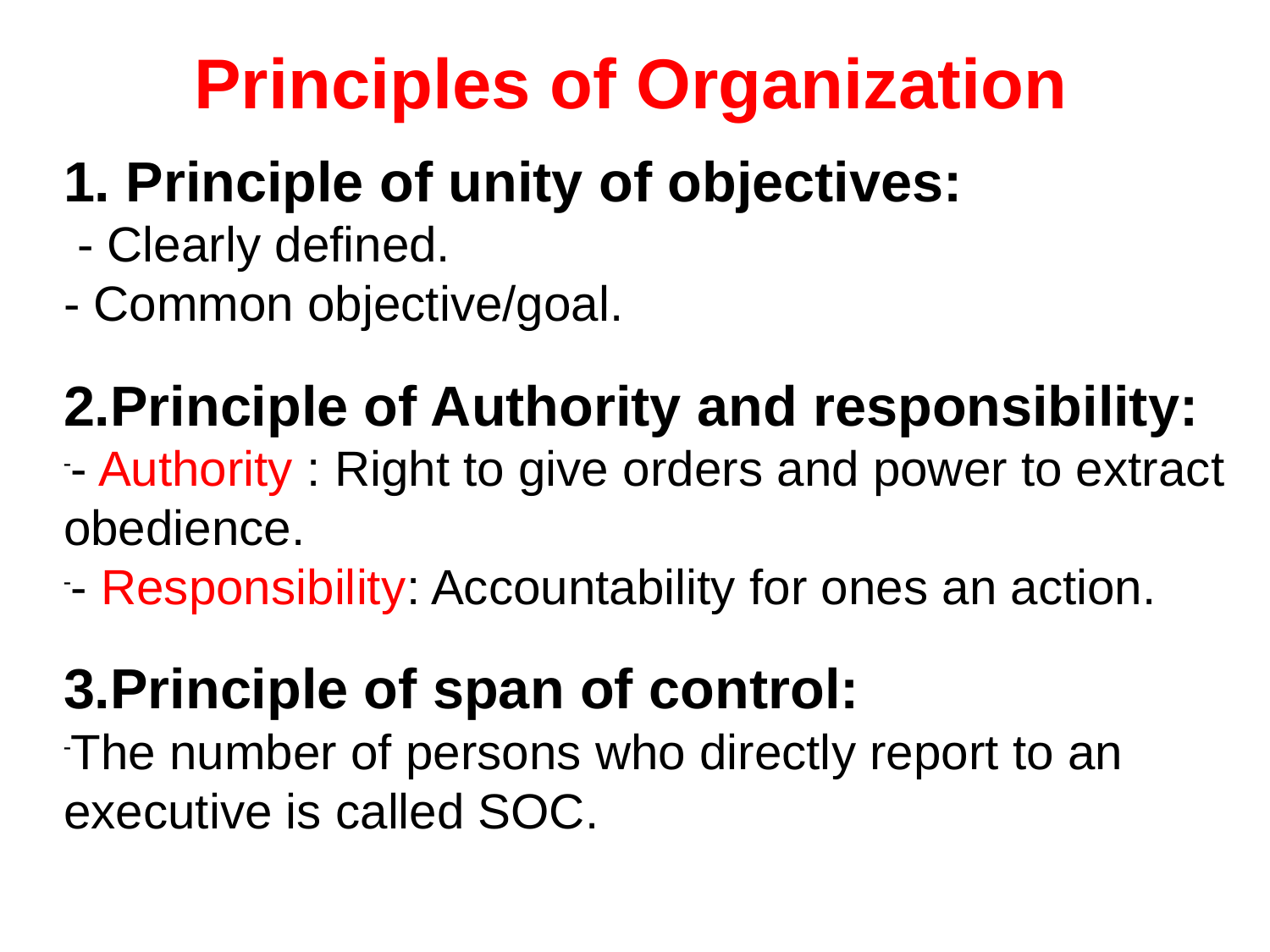

Principles of Organization
1. Principle of unity of objectives:
 - Clearly defined.
- Common objective/goal.

2.Principle of Authority and responsibility:
- Authority : Right to give orders and power to extract obedience.
- Responsibility: Accountability for ones an action.

3.Principle of span of control:
The number of persons who directly report to an executive is called SOC.